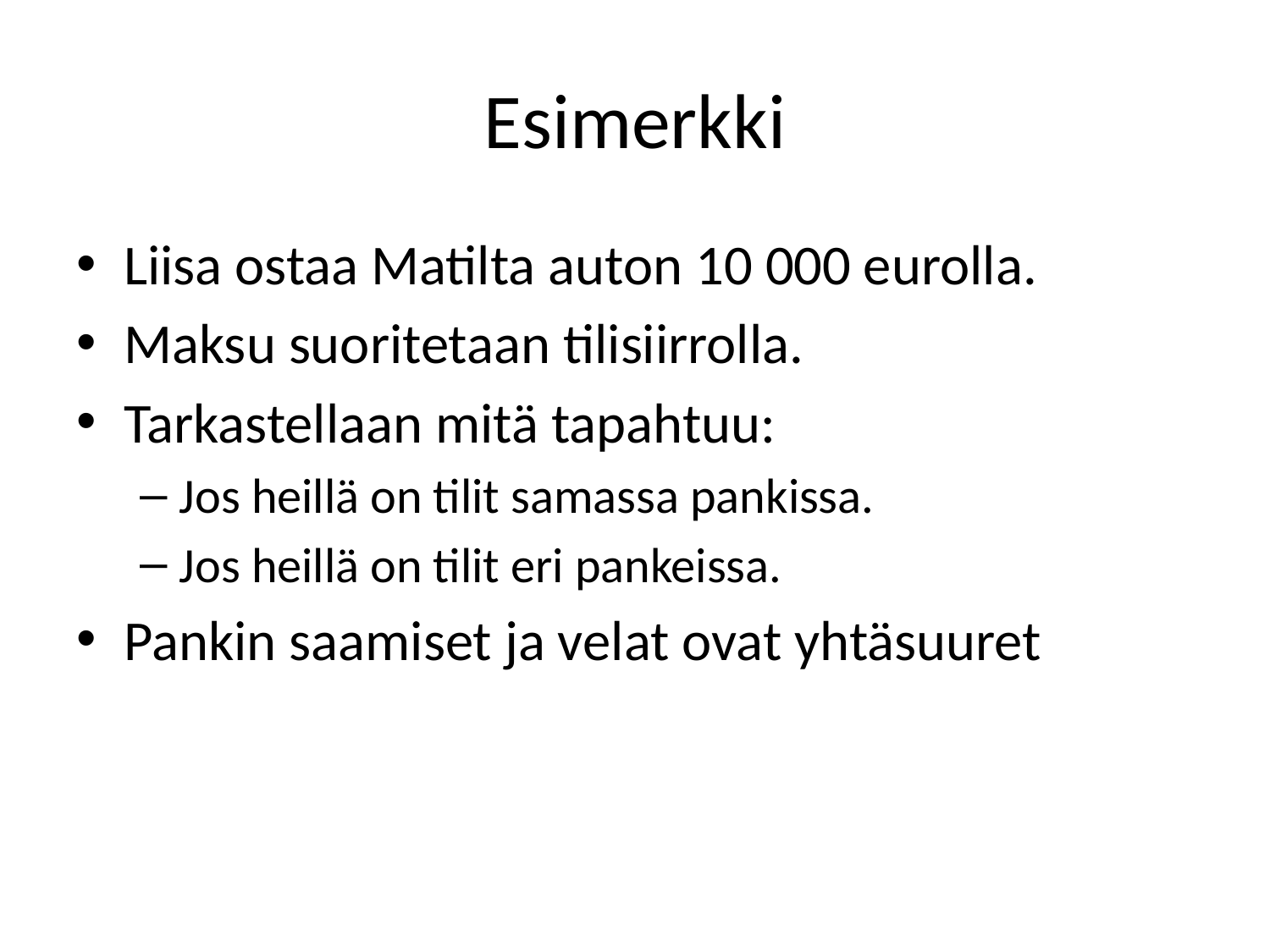

# Esimerkki
Liisa ostaa Matilta auton 10 000 eurolla.
Maksu suoritetaan tilisiirrolla.
Tarkastellaan mitä tapahtuu:
Jos heillä on tilit samassa pankissa.
Jos heillä on tilit eri pankeissa.
Pankin saamiset ja velat ovat yhtäsuuret